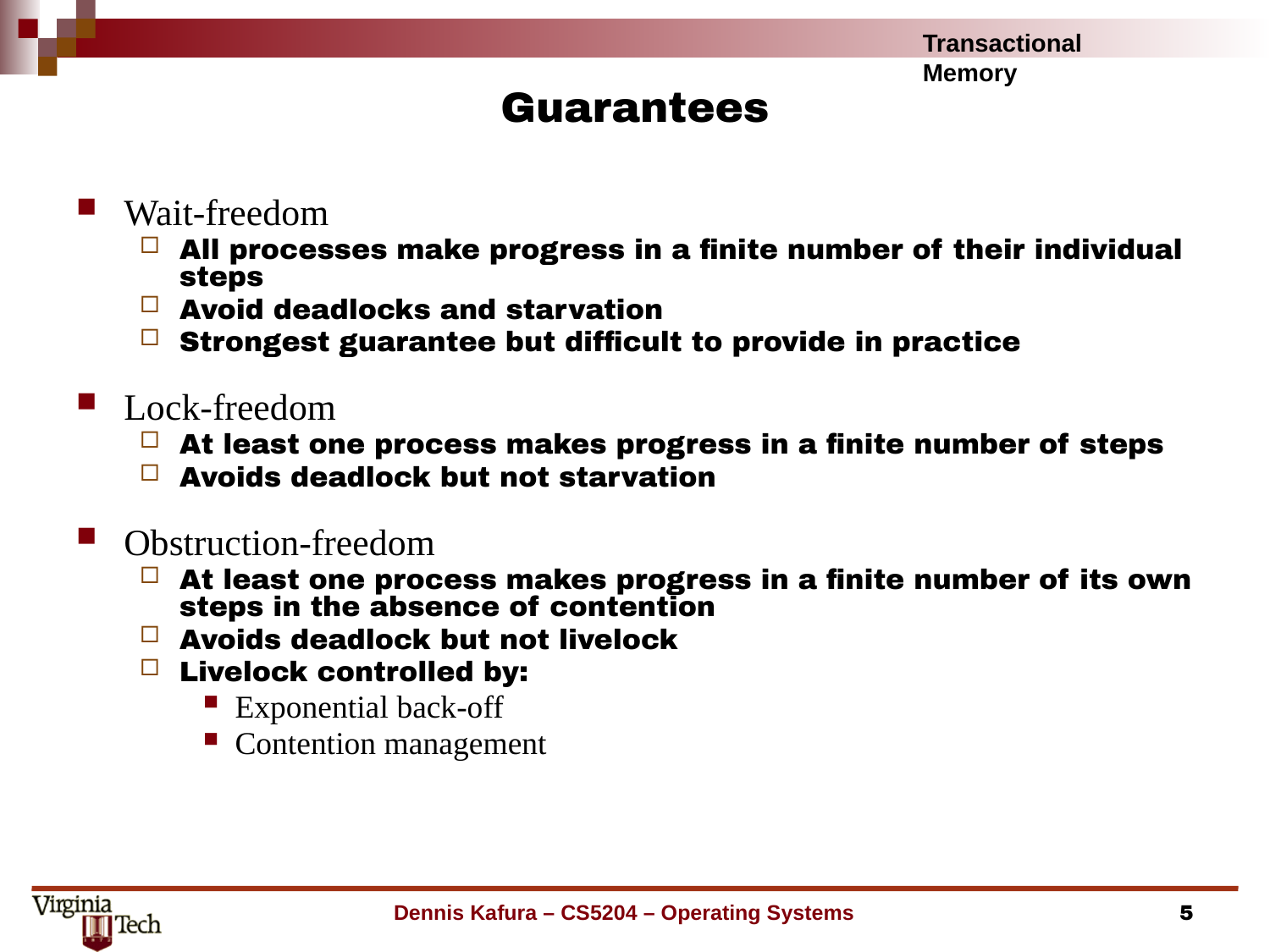

# Guarantees
Wait-freedom
All processes make progress in a finite number of their individual steps
Avoid deadlocks and starvation
Strongest guarantee but difficult to provide in practice
Lock-freedom
At least one process makes progress in a finite number of steps
Avoids deadlock but not starvation
Obstruction-freedom
At least one process makes progress in a finite number of its own steps in the absence of contention
Avoids deadlock but not livelock
Livelock controlled by:
Exponential back-off
Contention management
Dennis Kafura – CS5204 – Operating Systems
5